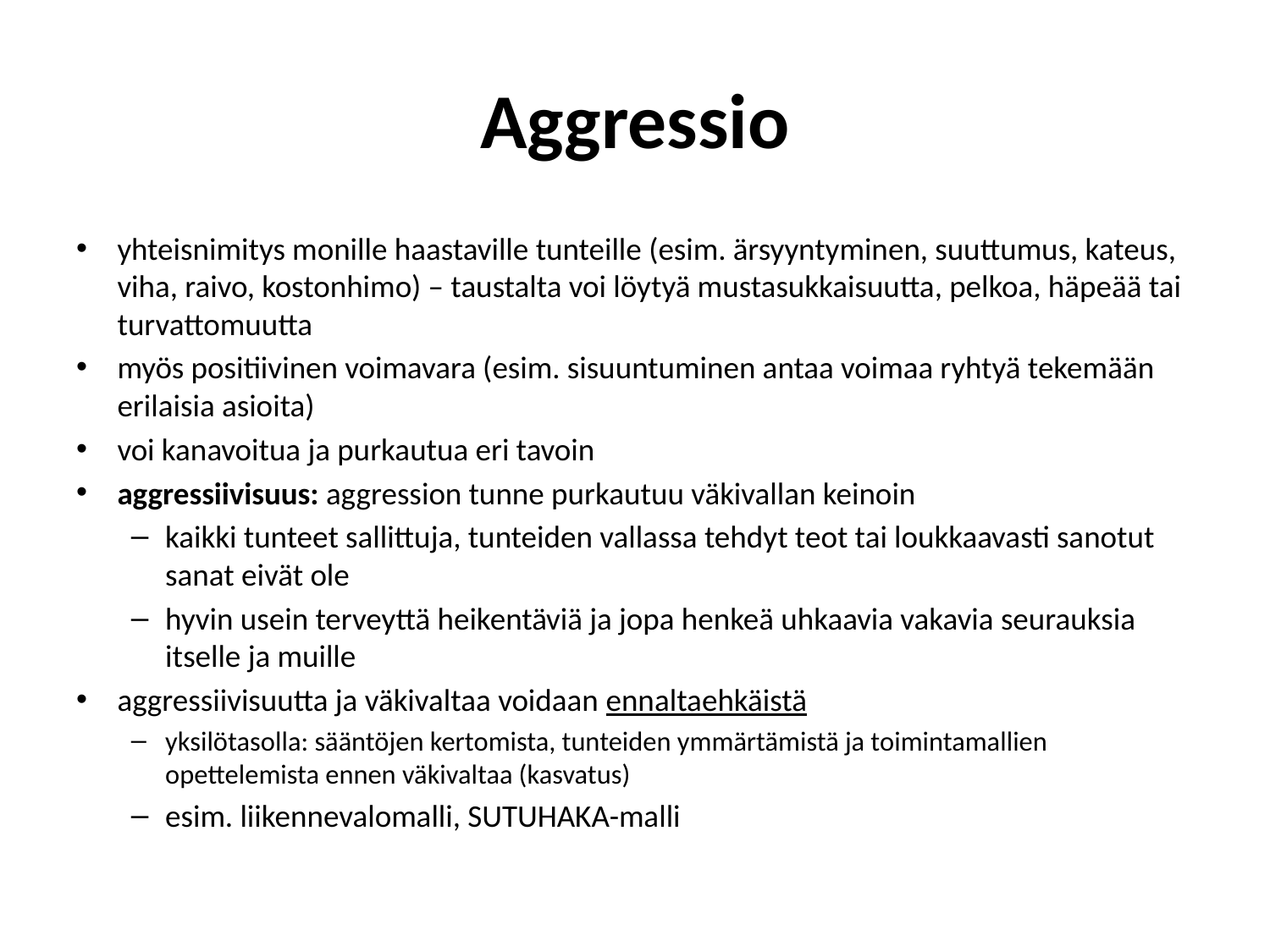

# Aggressio
yhteisnimitys monille haastaville tunteille (esim. ärsyyntyminen, suuttumus, kateus, viha, raivo, kostonhimo) – taustalta voi löytyä mustasukkaisuutta, pelkoa, häpeää tai turvattomuutta
myös positiivinen voimavara (esim. sisuuntuminen antaa voimaa ryhtyä tekemään erilaisia asioita)
voi kanavoitua ja purkautua eri tavoin
aggressiivisuus: aggression tunne purkautuu väkivallan keinoin
kaikki tunteet sallittuja, tunteiden vallassa tehdyt teot tai loukkaavasti sanotut sanat eivät ole
hyvin usein terveyttä heikentäviä ja jopa henkeä uhkaavia vakavia seurauksia itselle ja muille
aggressiivisuutta ja väkivaltaa voidaan ennaltaehkäistä
yksilötasolla: sääntöjen kertomista, tunteiden ymmärtämistä ja toimintamallien opettelemista ennen väkivaltaa (kasvatus)
esim. liikennevalomalli, SUTUHAKA-malli